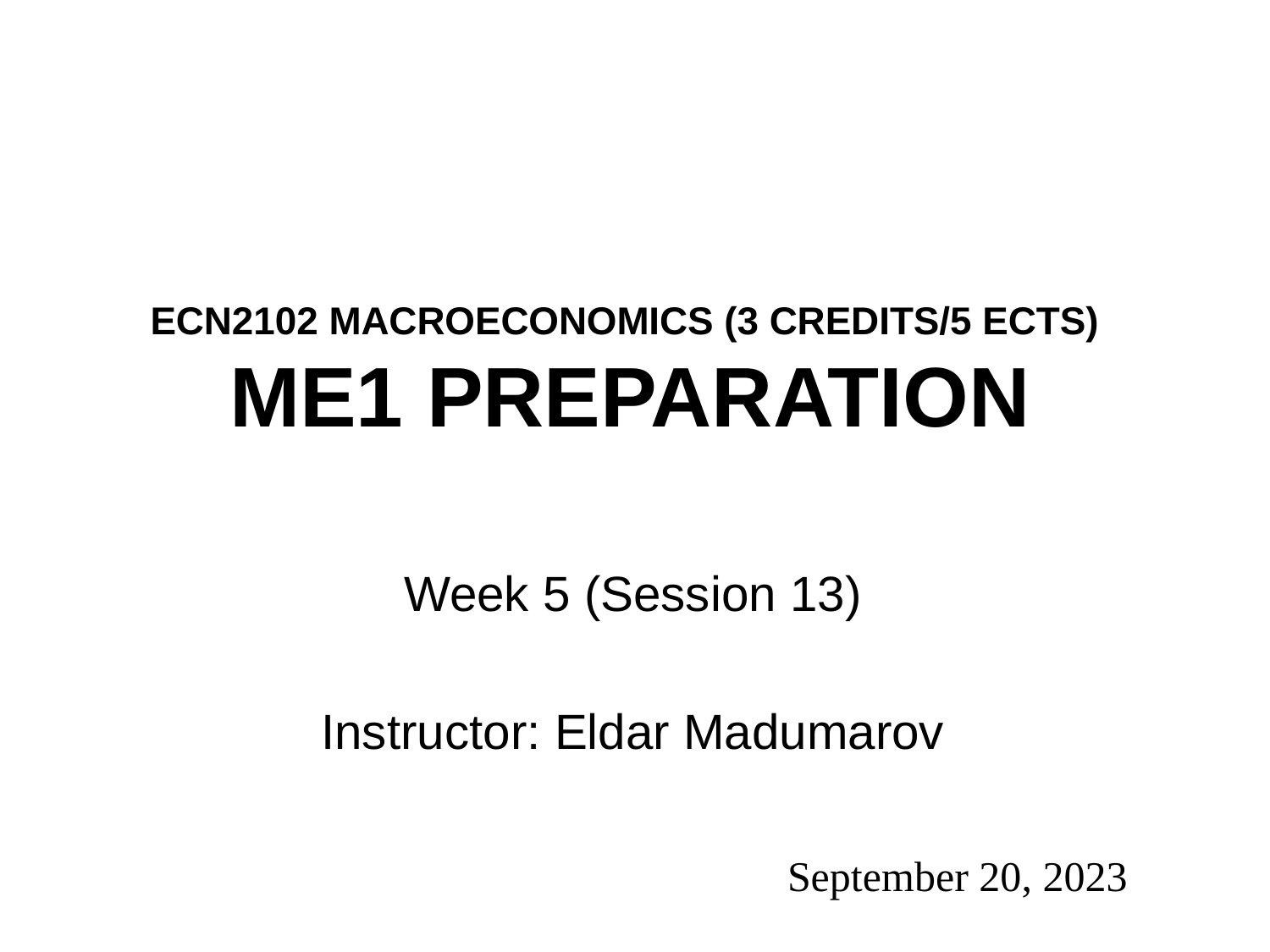

# ECN2102 macroeconomics (3 Credits/5 ECTS) ME1 Preparation
Week 5 (Session 13)

Instructor: Eldar Madumarov
September 20, 2023